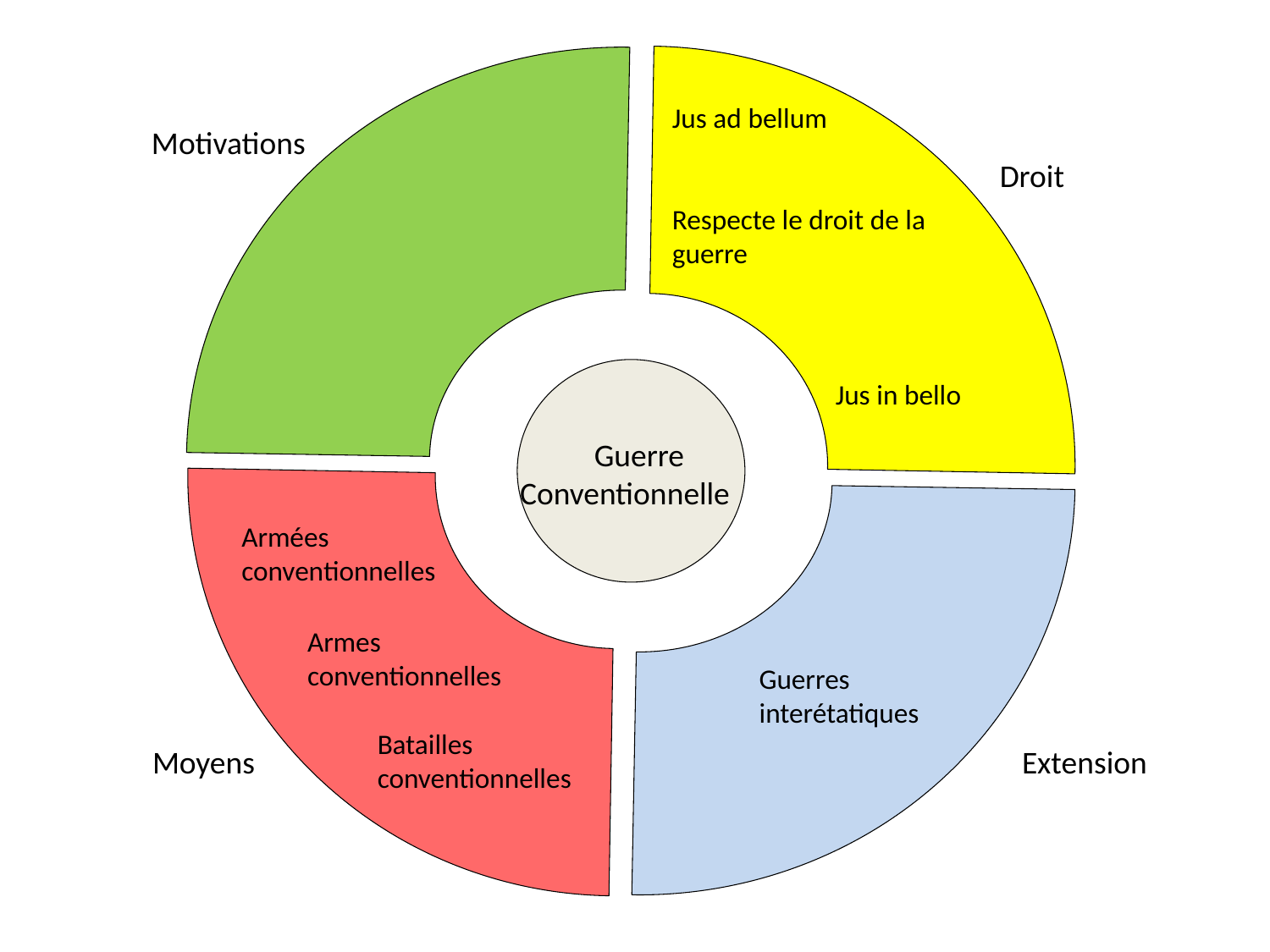

Jus ad bellum
Motivations
Droit
Respecte le droit de la guerre

Jus in bello
Guerre
Conventionnelle
Armées conventionnelles
Armes conventionnelles
Guerres interétatiques
Batailles conventionnelles
Moyens
Extension